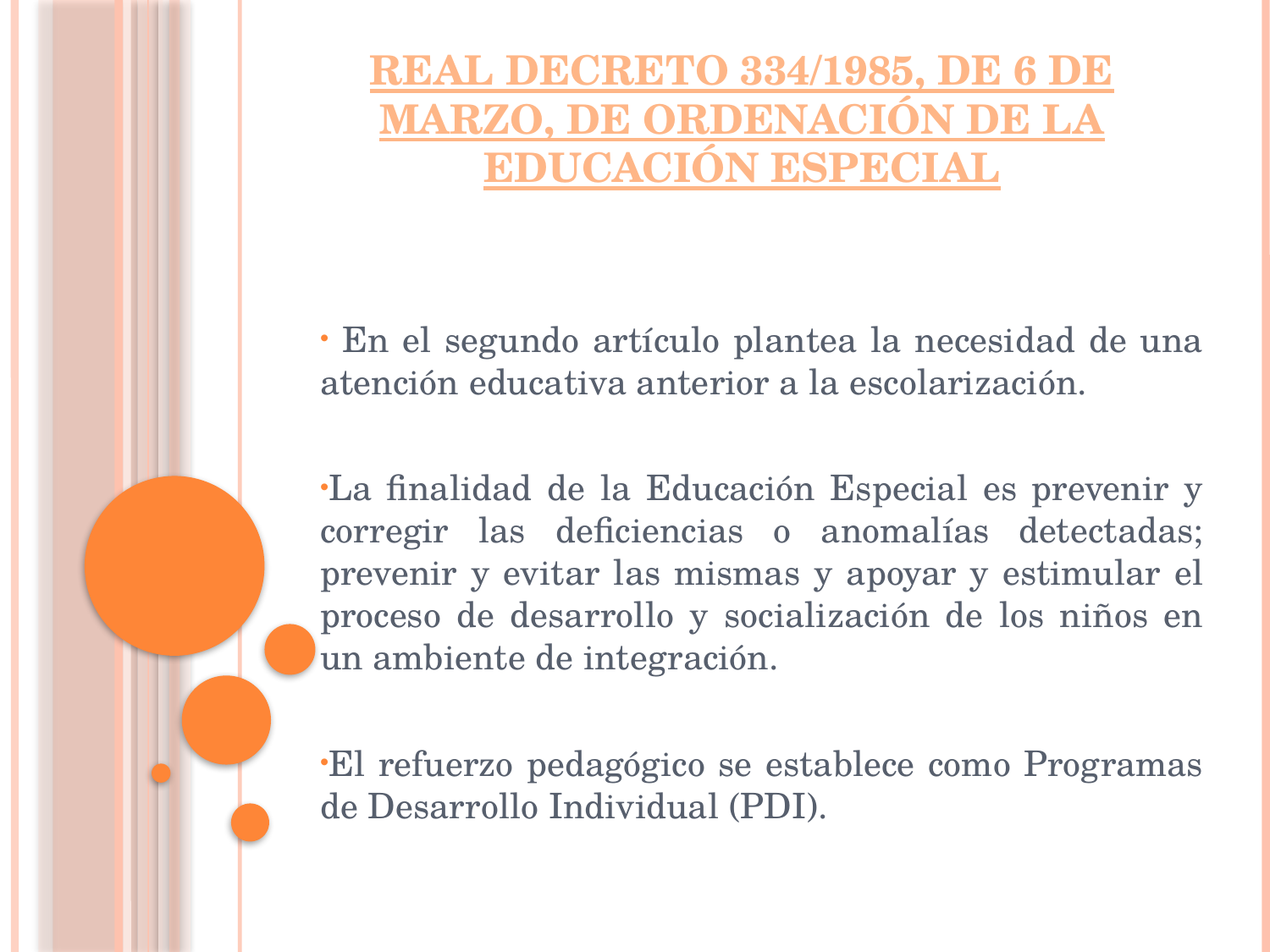

Real Decreto 334/1985, de 6 de marzo, de Ordenación de la Educación Especial

 En el segundo artículo plantea la necesidad de una atención educativa anterior a la escolarización.

La finalidad de la Educación Especial es prevenir y corregir las deficiencias o anomalías detectadas; prevenir y evitar las mismas y apoyar y estimular el proceso de desarrollo y socialización de los niños en un ambiente de integración.

El refuerzo pedagógico se establece como Programas de Desarrollo Individual (PDI).